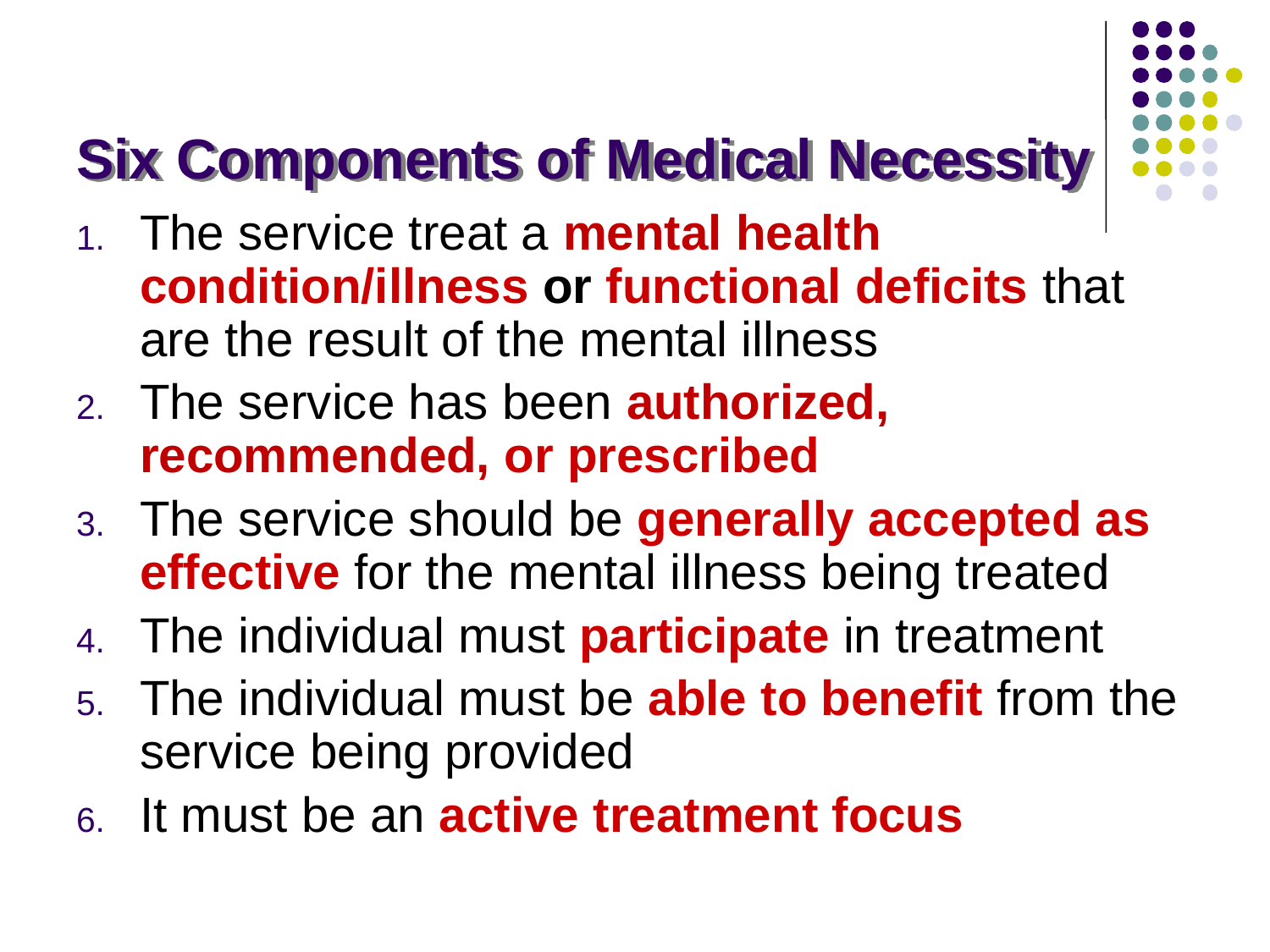

# Six Components of Medical Necessity
The service treat a mental health condition/illness or functional deficits that are the result of the mental illness
The service has been authorized, recommended, or prescribed
The service should be generally accepted as effective for the mental illness being treated
The individual must participate in treatment
The individual must be able to benefit from the service being provided
It must be an active treatment focus